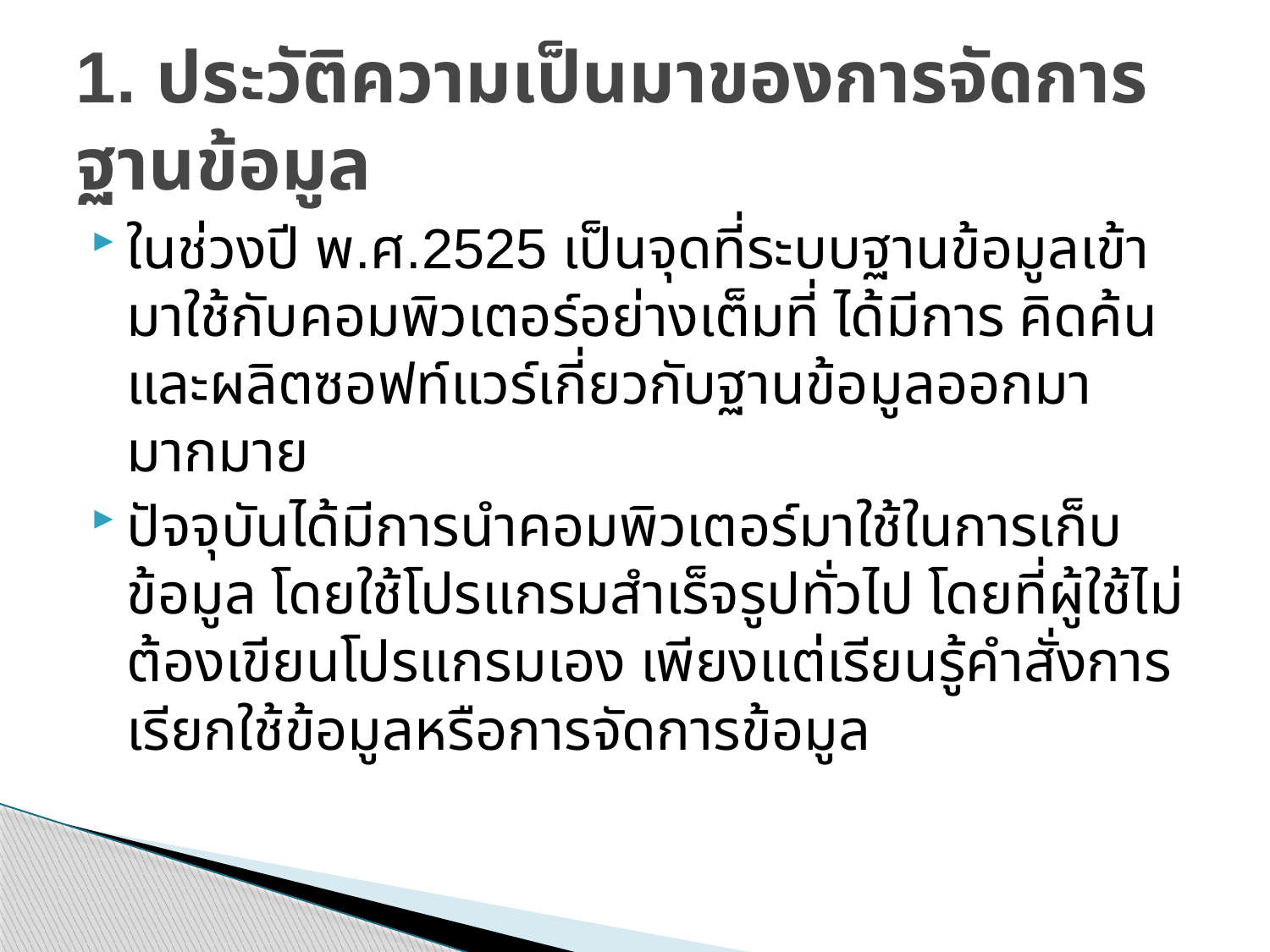

# 1. ประวัติความเป็นมาของการจัดการฐานข้อมูล
ในช่วงปี พ.ศ.2525 เป็นจุดที่ระบบฐานข้อมูลเข้ามาใช้กับคอมพิวเตอร์อย่างเต็มที่ ได้มีการ คิดค้นและผลิตซอฟท์แวร์เกี่ยวกับฐานข้อมูลออกมามากมาย
ปัจจุบันได้มีการนำคอมพิวเตอร์มาใช้ในการเก็บข้อมูล โดยใช้โปรแกรมสำเร็จรูปทั่วไป โดยที่ผู้ใช้ไม่ต้องเขียนโปรแกรมเอง เพียงแต่เรียนรู้คำสั่งการเรียกใช้ข้อมูลหรือการจัดการข้อมูล